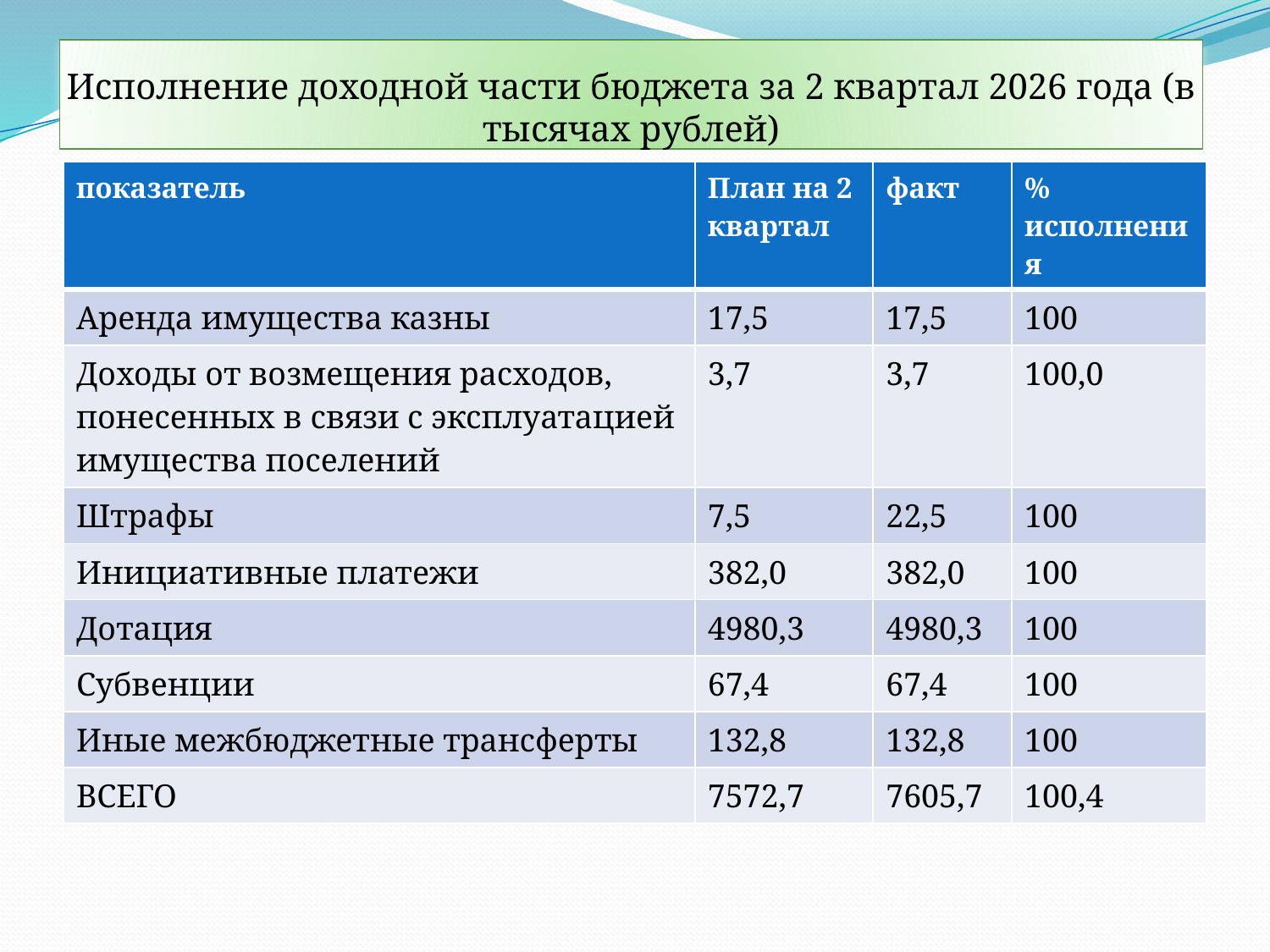

# Исполнение доходной части бюджета за 2 квартал 2026 года (в тысячах рублей)
| показатель | План на 2 квартал | факт | % исполнения |
| --- | --- | --- | --- |
| Аренда имущества казны | 17,5 | 17,5 | 100 |
| Доходы от возмещения расходов, понесенных в связи с эксплуатацией имущества поселений | 3,7 | 3,7 | 100,0 |
| Штрафы | 7,5 | 22,5 | 100 |
| Инициативные платежи | 382,0 | 382,0 | 100 |
| Дотация | 4980,3 | 4980,3 | 100 |
| Субвенции | 67,4 | 67,4 | 100 |
| Иные межбюджетные трансферты | 132,8 | 132,8 | 100 |
| ВСЕГО | 7572,7 | 7605,7 | 100,4 |